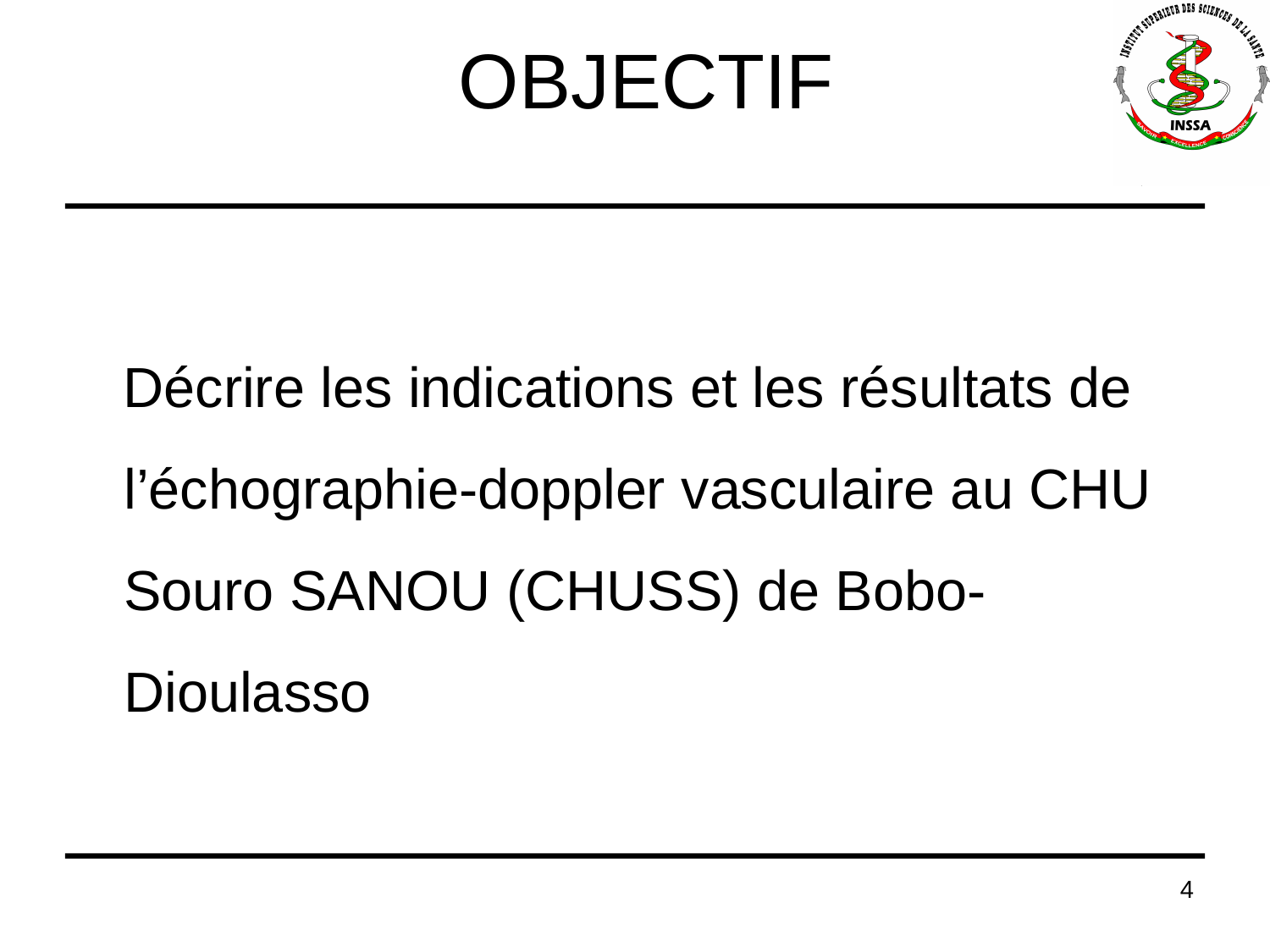

# OBJECTIF

   Décrire les indications et les résultats de l’échographie-doppler vasculaire au CHU Souro SANOU (CHUSS) de Bobo-Dioulasso
4